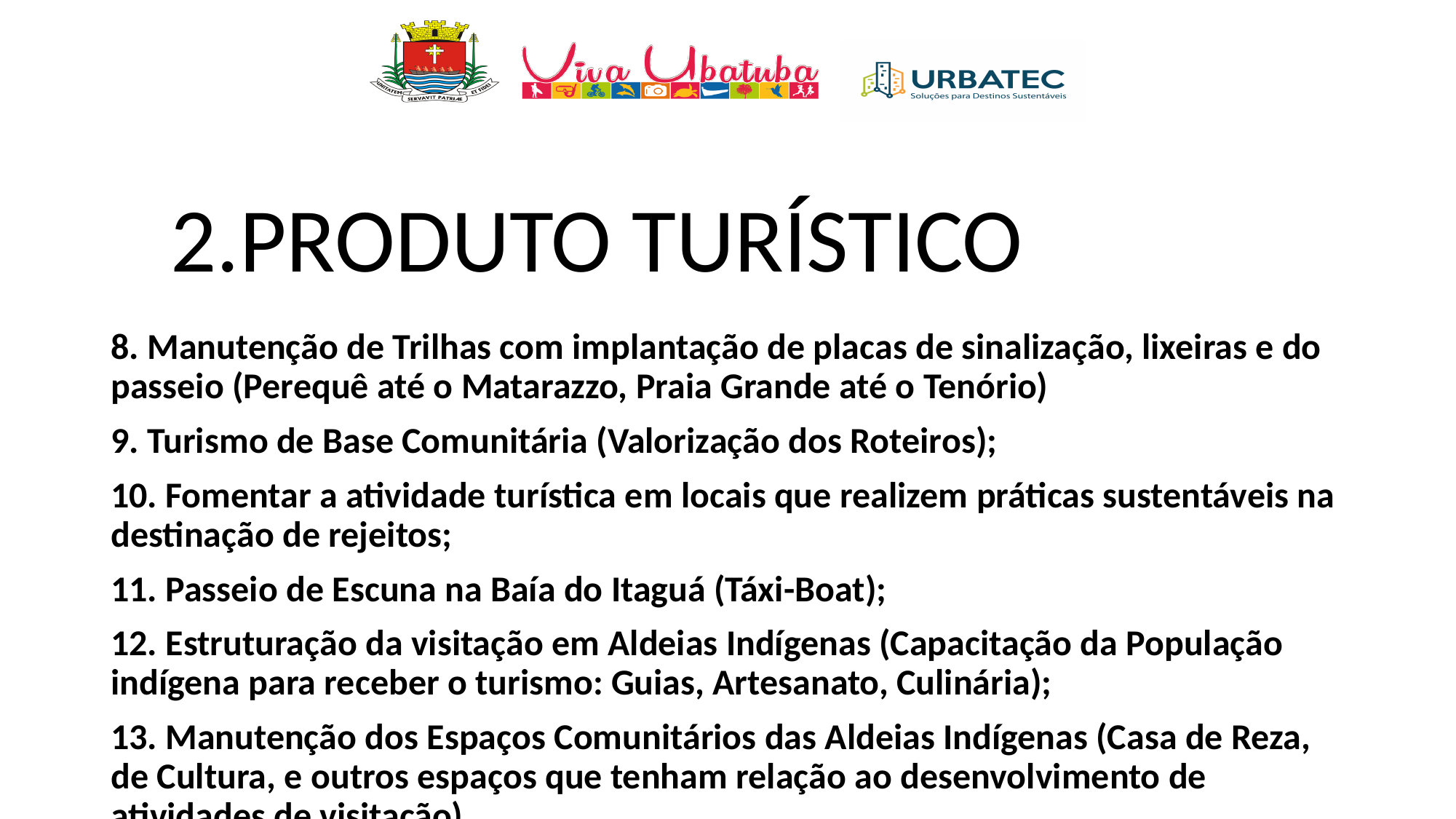

2.PRODUTO TURÍSTICO

8. Manutenção de Trilhas com implantação de placas de sinalização, lixeiras e do passeio (Perequê até o Matarazzo, Praia Grande até o Tenório)
9. Turismo de Base Comunitária (Valorização dos Roteiros);
10. Fomentar a atividade turística em locais que realizem práticas sustentáveis na destinação de rejeitos;
11. Passeio de Escuna na Baía do Itaguá (Táxi-Boat);
12. Estruturação da visitação em Aldeias Indígenas (Capacitação da População indígena para receber o turismo: Guias, Artesanato, Culinária);
13. Manutenção dos Espaços Comunitários das Aldeias Indígenas (Casa de Reza, de Cultura, e outros espaços que tenham relação ao desenvolvimento de atividades de visitação).